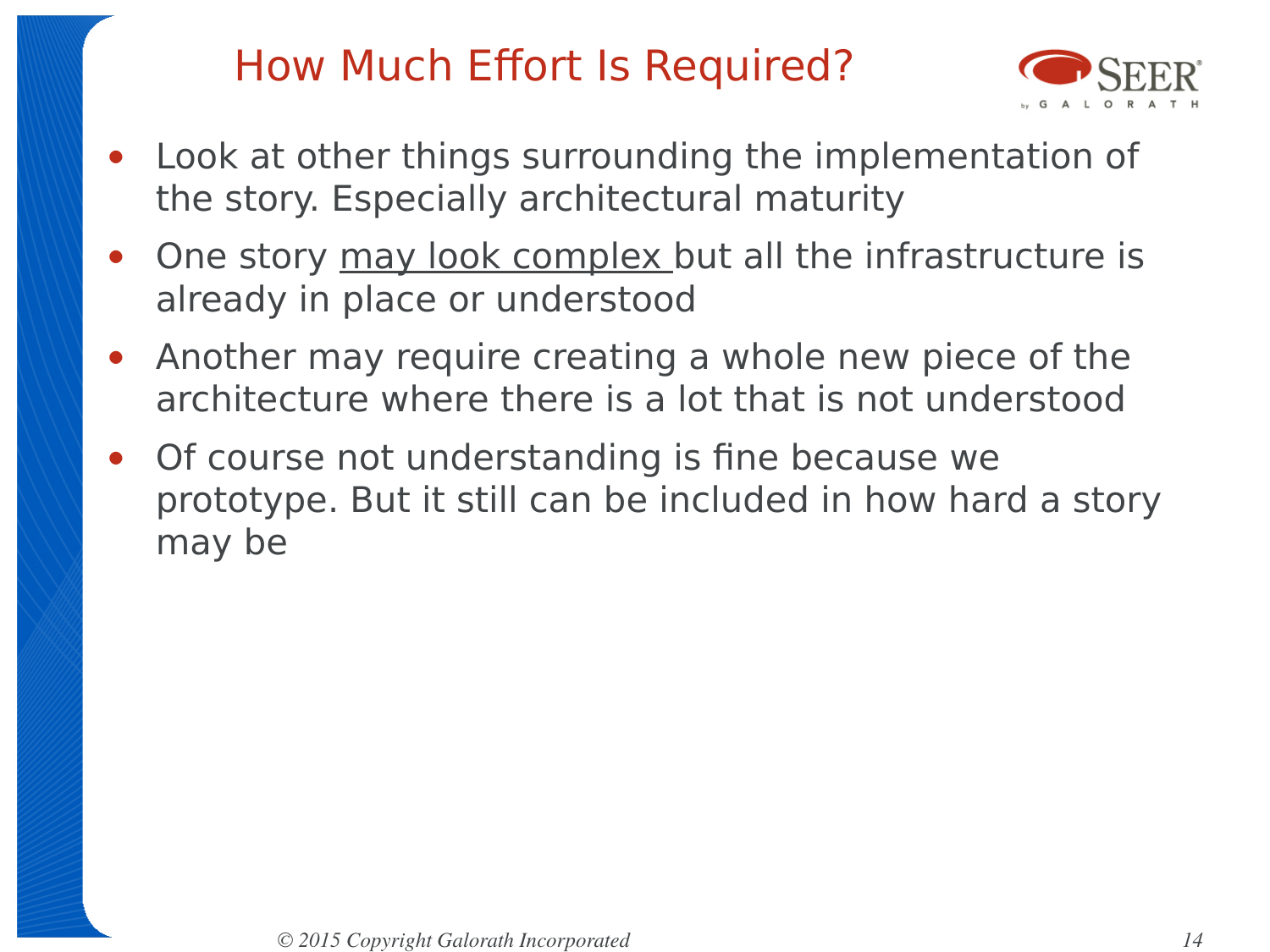

How Much Effort Is Required?
Look at other things surrounding the implementation of the story. Especially architectural maturity
One story may look complex but all the infrastructure is already in place or understood
Another may require creating a whole new piece of the architecture where there is a lot that is not understood
Of course not understanding is fine because we prototype. But it still can be included in how hard a story may be
© 2015 Copyright Galorath Incorporated					   14